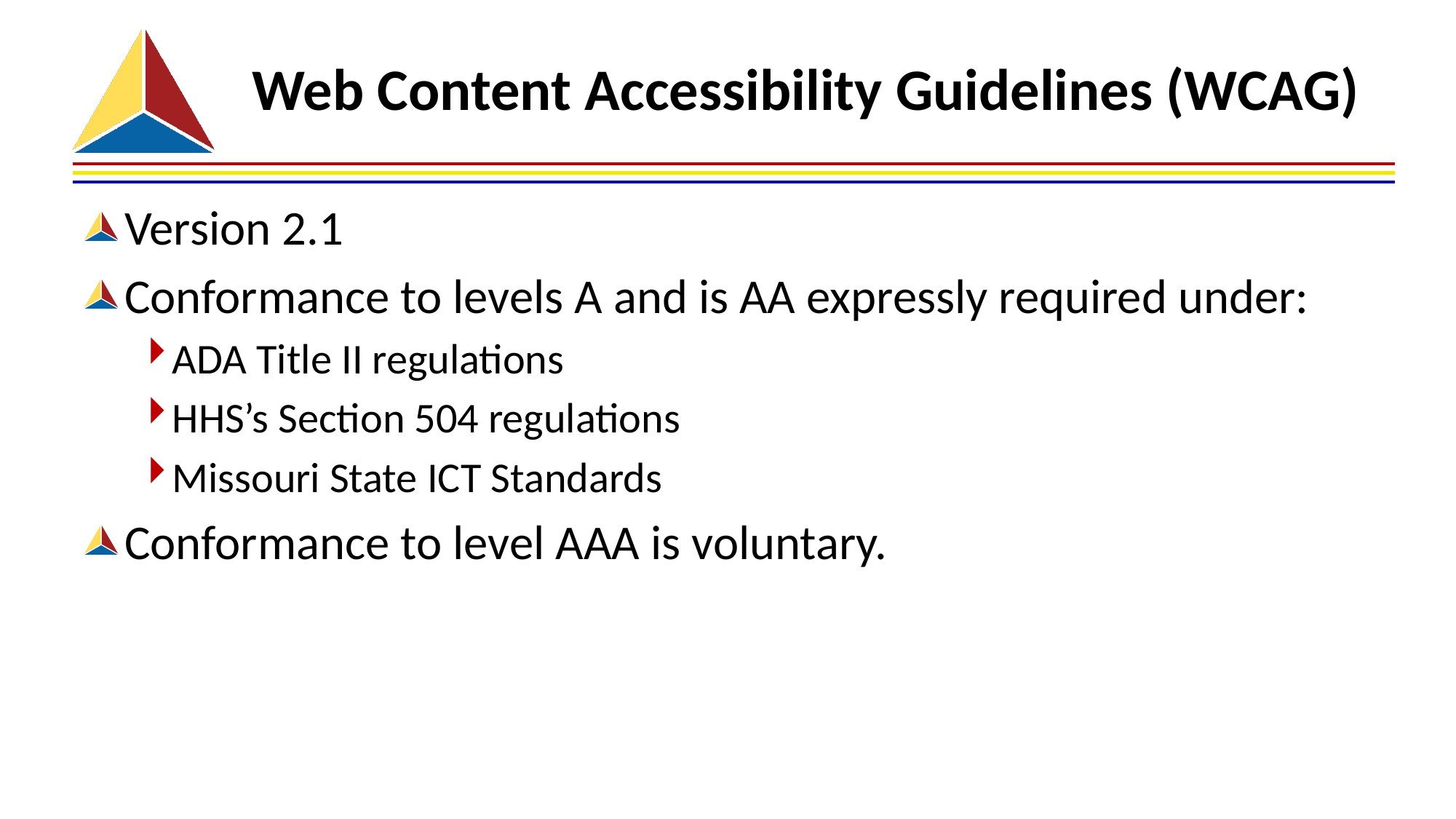

# Web Content Accessibility Guidelines (WCAG)
Version 2.1
Conformance to levels A and is AA expressly required under:
ADA Title II regulations
HHS’s Section 504 regulations
Missouri State ICT Standards
Conformance to level AAA is voluntary.